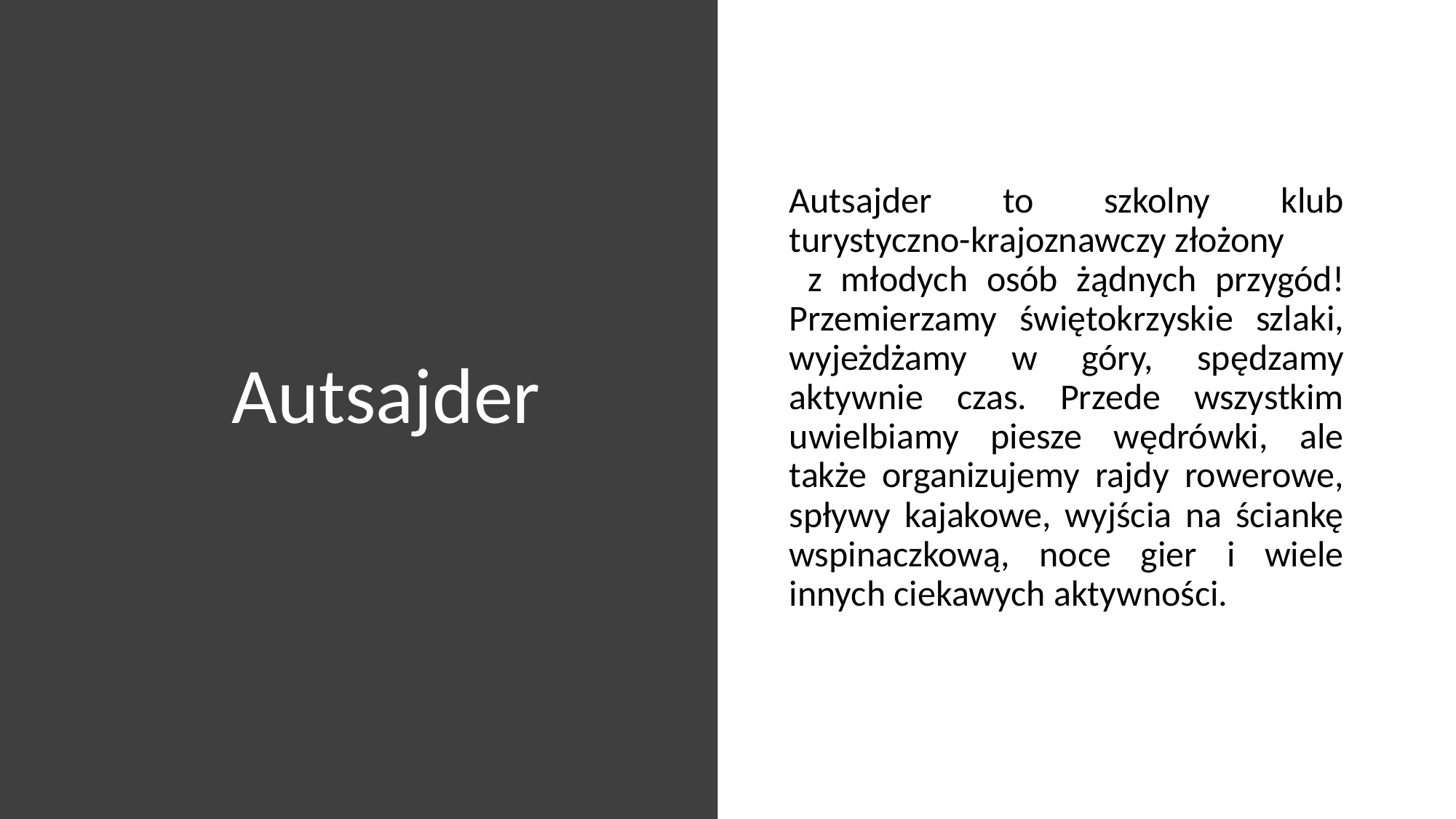

# Autsajder
Autsajder to szkolny klub turystyczno-krajoznawczy złożony         z młodych osób żądnych przygód! Przemierzamy świętokrzyskie szlaki, wyjeżdżamy w góry, spędzamy aktywnie czas. Przede wszystkim uwielbiamy piesze wędrówki, ale także organizujemy rajdy rowerowe, spływy kajakowe, wyjścia na ściankę wspinaczkową, noce gier i wiele innych ciekawych aktywności.